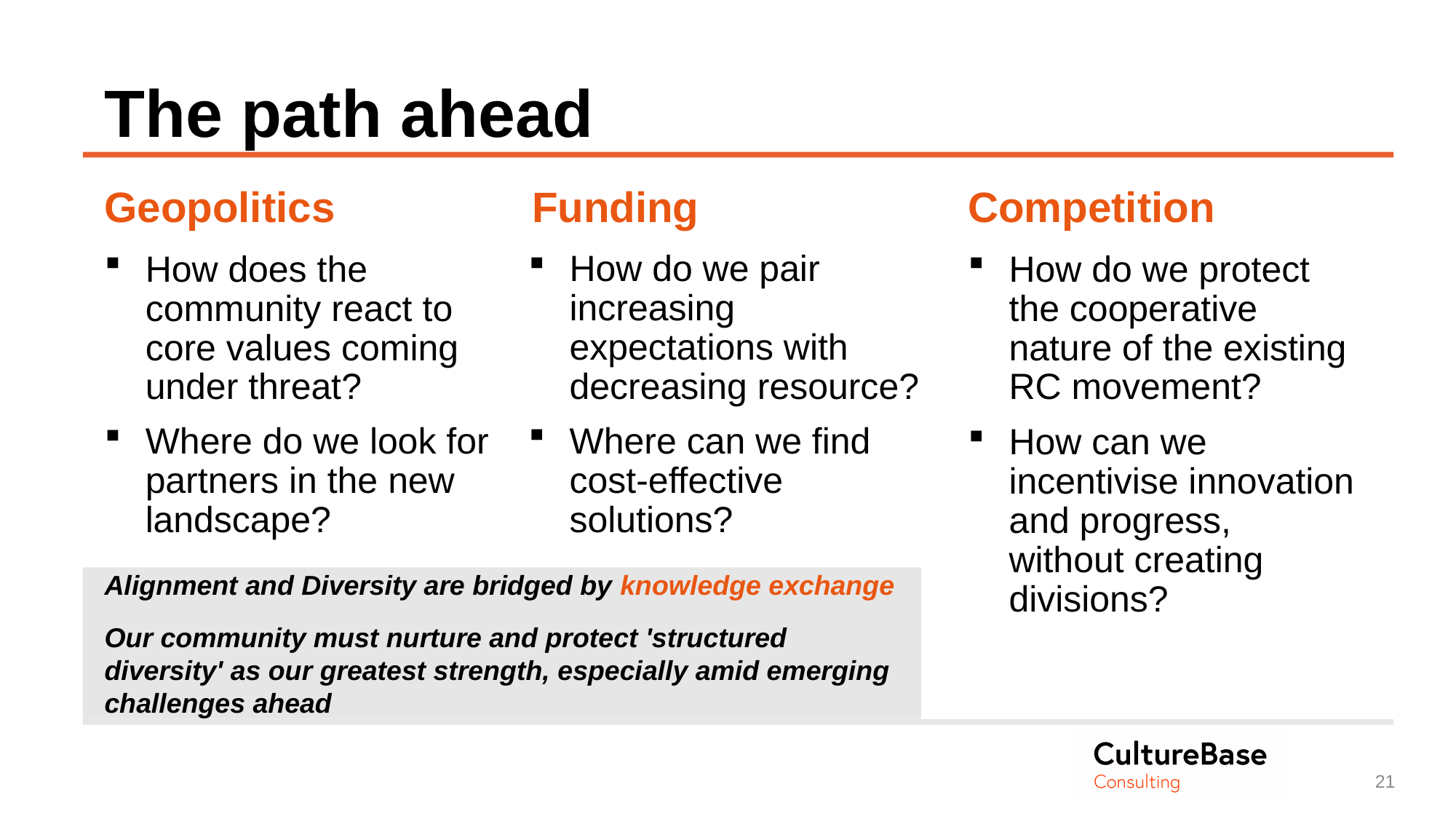

# The path ahead
Funding
Geopolitics
Competition
How do we pair increasing expectations with decreasing resource?
Where can we find cost-effective solutions?

How does the community react to core values coming under threat?
Where do we look for partners in the new landscape?
How do we protect the cooperative nature of the existing RC movement?

How can we incentivise innovation and progress, without creating divisions?
Alignment and Diversity are bridged by knowledge exchange

Our community must nurture and protect 'structured diversity' as our greatest strength, especially amid emerging challenges ahead
21